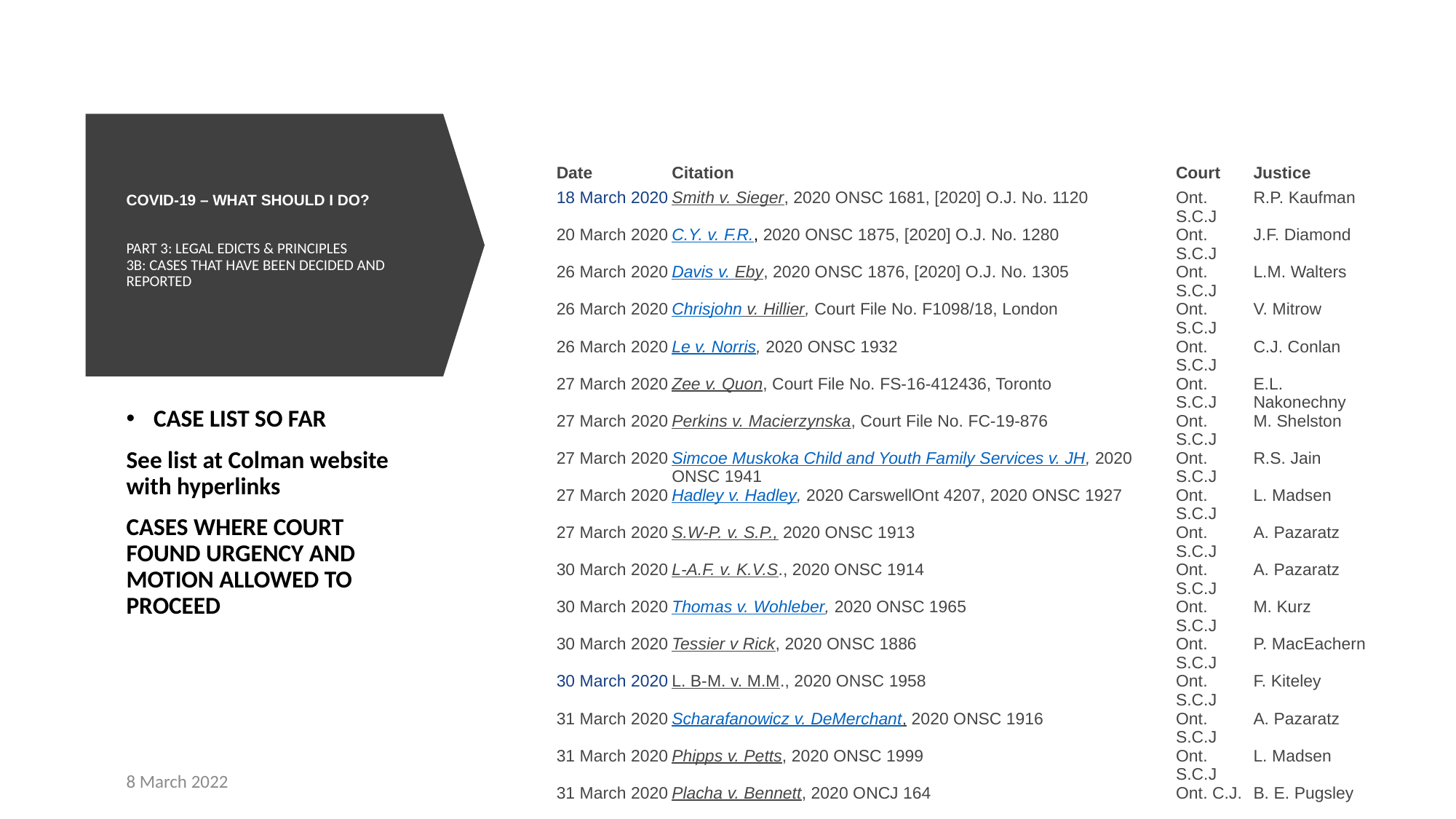

# COVID-19 – WHAT SHOULD I DO? PART 3: LEGAL EDICTS & PRINCIPLES 3B: CASES THAT HAVE BEEN DECIDED AND REPORTED
| Date | Citation | Court | Justice |
| --- | --- | --- | --- |
| 18 March 2020 | Smith v. Sieger, 2020 ONSC 1681, [2020] O.J. No. 1120 | Ont. S.C.J | R.P. Kaufman |
| 20 March 2020 | C.Y. v. F.R., 2020 ONSC 1875, [2020] O.J. No. 1280 | Ont. S.C.J | J.F. Diamond |
| 26 March 2020 | Davis v. Eby, 2020 ONSC 1876, [2020] O.J. No. 1305 | Ont. S.C.J | L.M. Walters |
| 26 March 2020 | Chrisjohn v. Hillier, Court File No. F1098/18, London | Ont. S.C.J | V. Mitrow |
| 26 March 2020 | Le v. Norris, 2020 ONSC 1932 | Ont. S.C.J | C.J. Conlan |
| 27 March 2020 | Zee v. Quon, Court File No. FS-16-412436, Toronto | Ont. S.C.J | E.L. Nakonechny |
| 27 March 2020 | Perkins v. Macierzynska, Court File No. FC-19-876 | Ont. S.C.J | M. Shelston |
| 27 March 2020 | Simcoe Muskoka Child and Youth Family Services v. JH, 2020 ONSC 1941 | Ont. S.C.J | R.S. Jain |
| 27 March 2020 | Hadley v. Hadley, 2020 CarswellOnt 4207, 2020 ONSC 1927 | Ont. S.C.J | L. Madsen |
| 27 March 2020 | S.W-P. v. S.P., 2020 ONSC 1913 | Ont. S.C.J | A. Pazaratz |
| 30 March 2020 | L-A.F. v. K.V.S., 2020 ONSC 1914 | Ont. S.C.J | A. Pazaratz |
| 30 March 2020 | Thomas v. Wohleber, 2020 ONSC 1965 | Ont. S.C.J | M. Kurz |
| 30 March 2020 | Tessier v Rick, 2020 ONSC 1886 | Ont. S.C.J | P. MacEachern |
| 30 March 2020 | L. B-M. v. M.M., 2020 ONSC 1958 | Ont. S.C.J | F. Kiteley |
| 31 March 2020 | Scharafanowicz v. DeMerchant, 2020 ONSC 1916 | Ont. S.C.J | A. Pazaratz |
| 31 March 2020 | Phipps v. Petts, 2020 ONSC 1999 | Ont. S.C.J | L. Madsen |
| 31 March 2020 | Placha v. Bennett, 2020 ONCJ 164 | Ont. C.J. | B. E. Pugsley |
CASE LIST SO FAR
See list at Colman website with hyperlinks
CASES WHERE COURT FOUND URGENCY AND MOTION ALLOWED TO PROCEED

8 March 2022
33